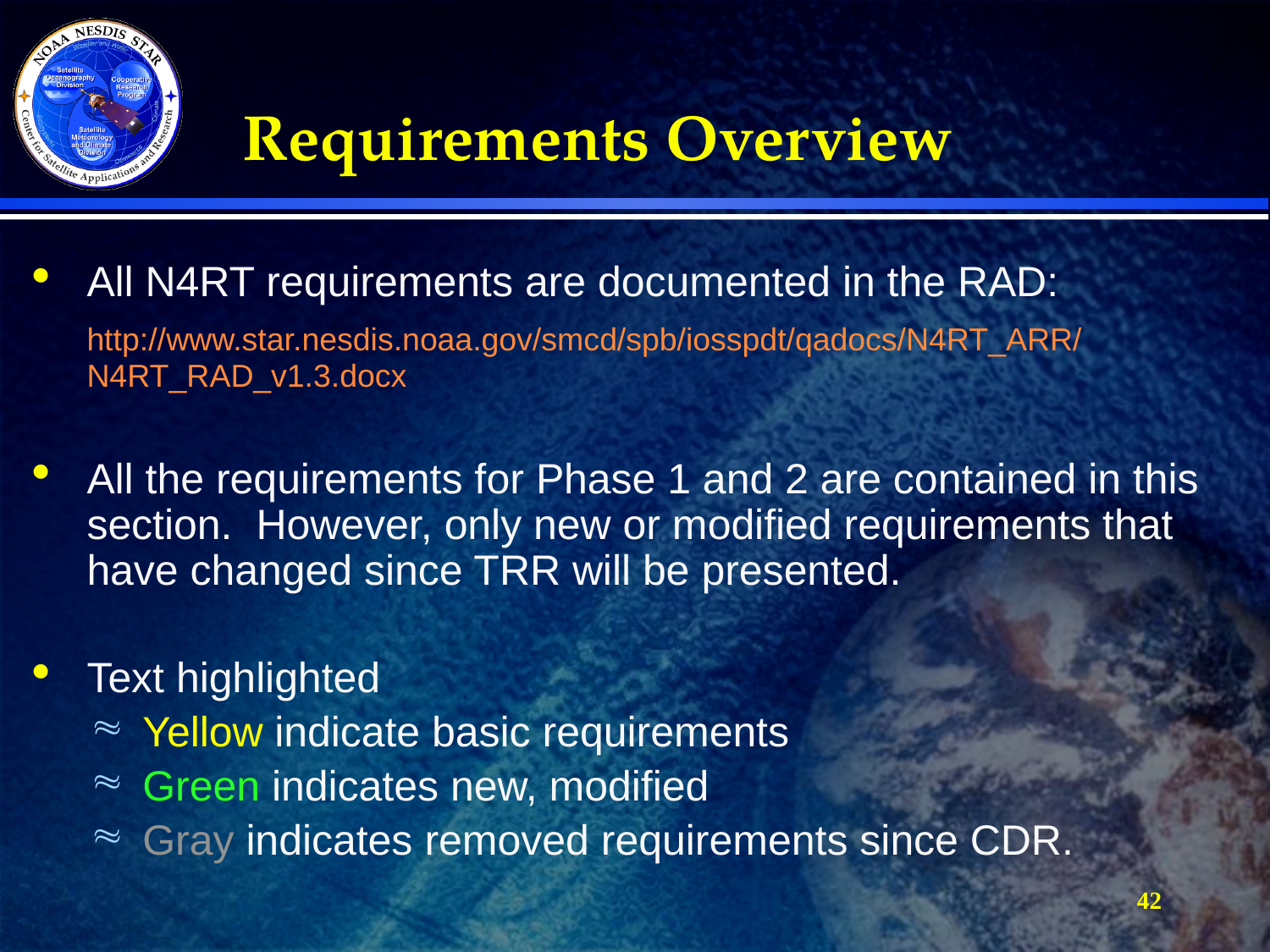

# Requirements Overview
All N4RT requirements are documented in the RAD:
	http://www.star.nesdis.noaa.gov/smcd/spb/iosspdt/qadocs/N4RT_ARR/N4RT_RAD_v1.3.docx

All the requirements for Phase 1 and 2 are contained in this section.  However, only new or modified requirements that have changed since TRR will be presented.

Text highlighted
Yellow indicate basic requirements
Green indicates new, modified
Gray indicates removed requirements since CDR.
42